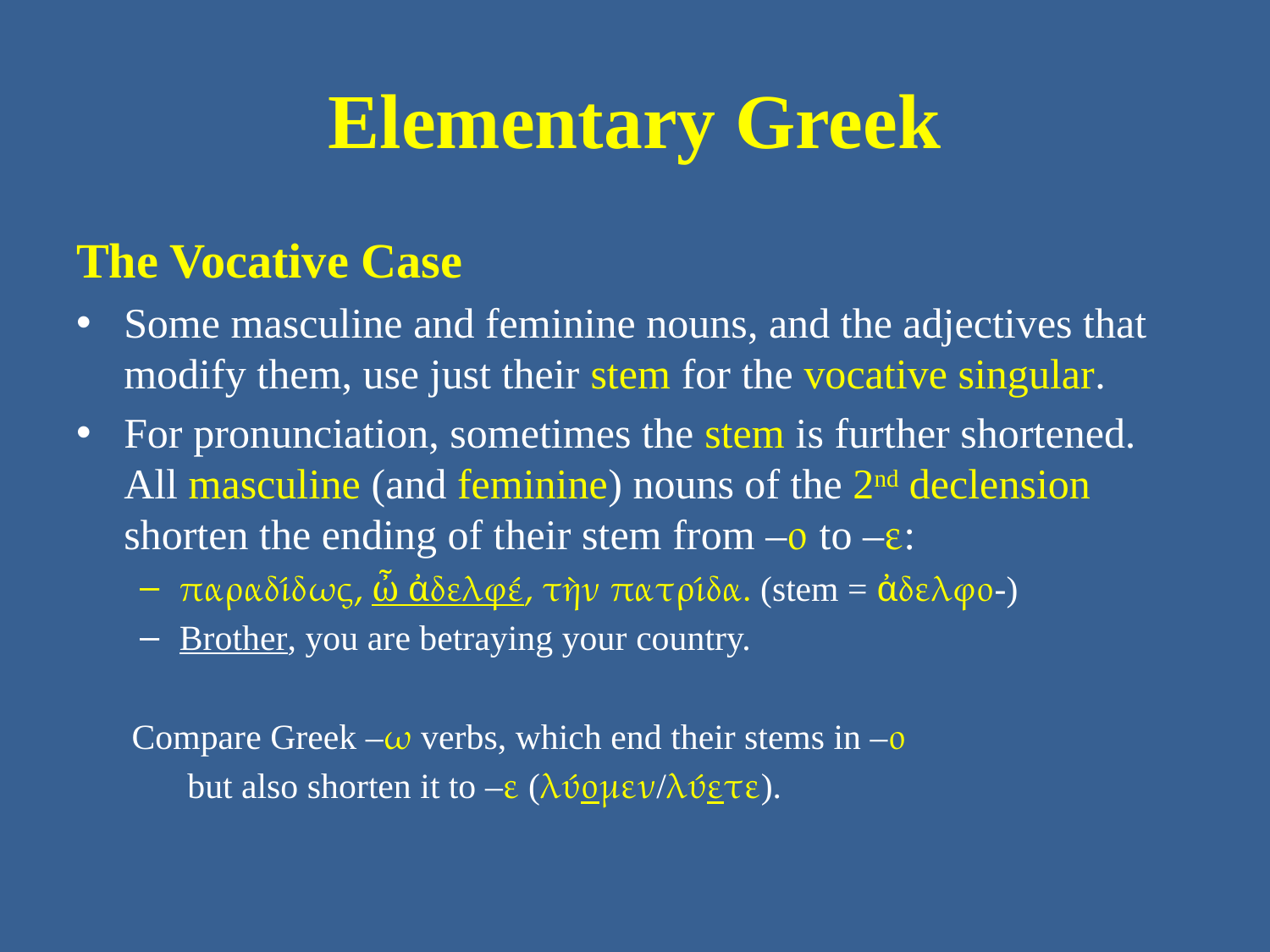

# Elementary Greek
The Vocative Case
Some masculine and feminine nouns, and the adjectives that modify them, use just their stem for the vocative singular.
For pronunciation, sometimes the stem is further shortened. All masculine (and feminine) nouns of the 2nd declension shorten the ending of their stem from –ο to –ε:
παραδίδως, ὦ ἀδελφέ, τὴν πατρίδα. (stem = ἀδελφο-)
Brother, you are betraying your country.

Compare Greek –ω verbs, which end their stems in –ο
but also shorten it to –ε (λύομεν/λύετε).